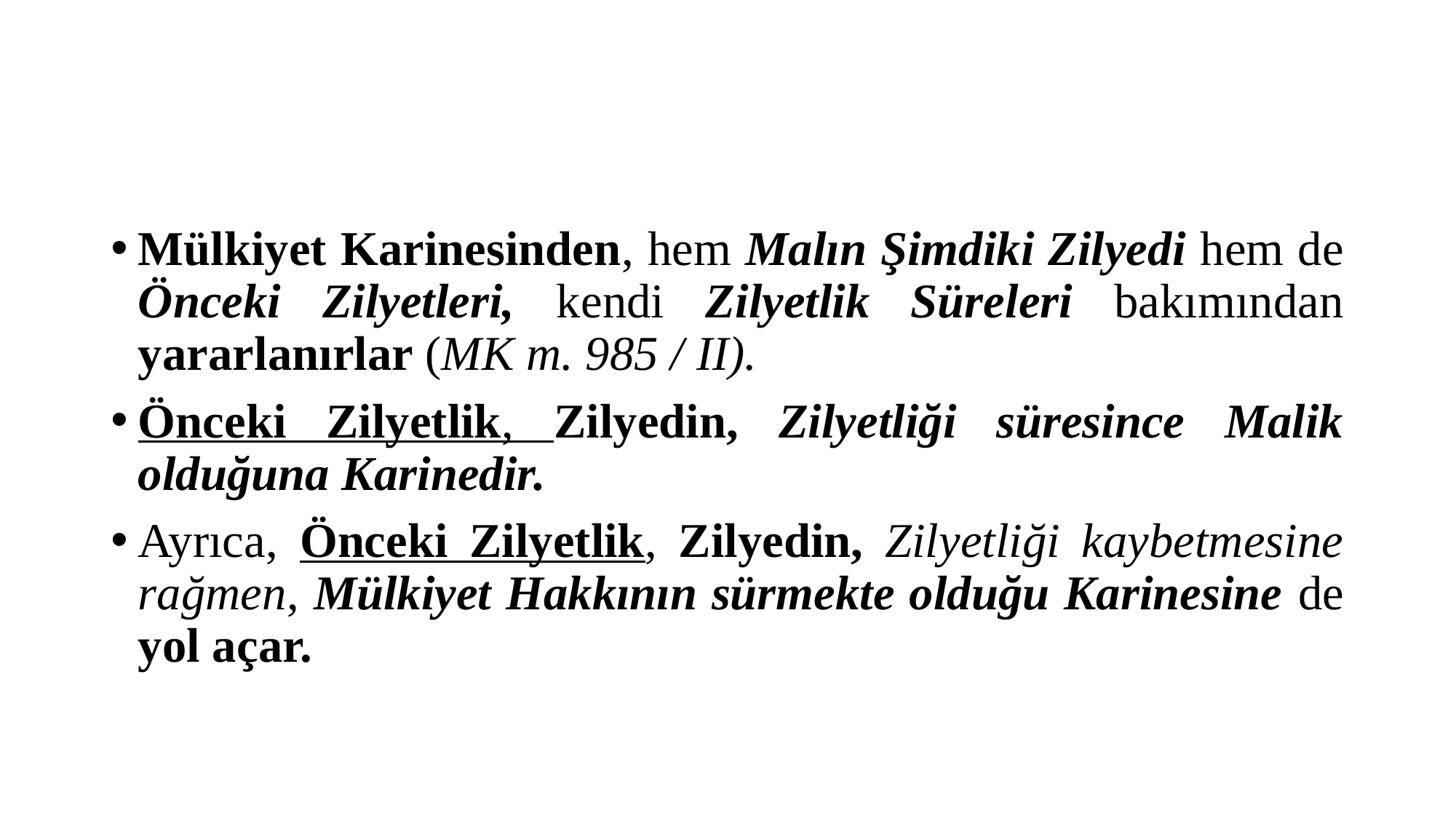

#
Mülkiyet Karinesinden, hem Malın Şimdiki Zilyedi hem de Önceki Zilyetleri, kendi Zilyetlik Süreleri bakımından yararlanırlar (MK m. 985 / II).
Önceki Zilyetlik, Zilyedin, Zilyetliği süresince Malik olduğuna Karinedir.
Ayrıca, Önceki Zilyetlik, Zilyedin, Zilyetliği kaybetmesine rağmen, Mülkiyet Hakkının sürmekte olduğu Karinesine de yol açar.